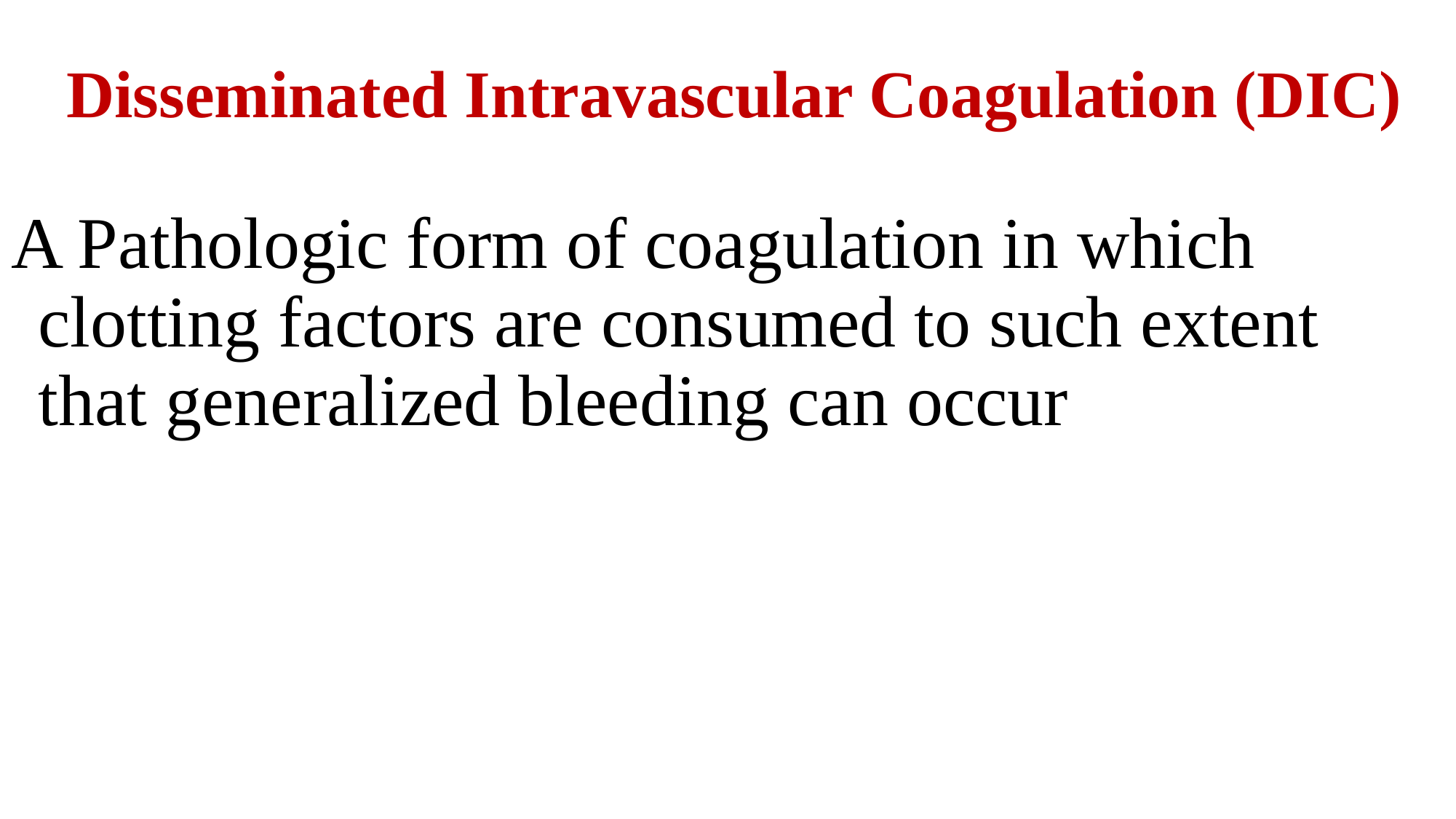

# Disseminated Intravascular Coagulation (DIC)
A Pathologic form of coagulation in which clotting factors are consumed to such extent that generalized bleeding can occur